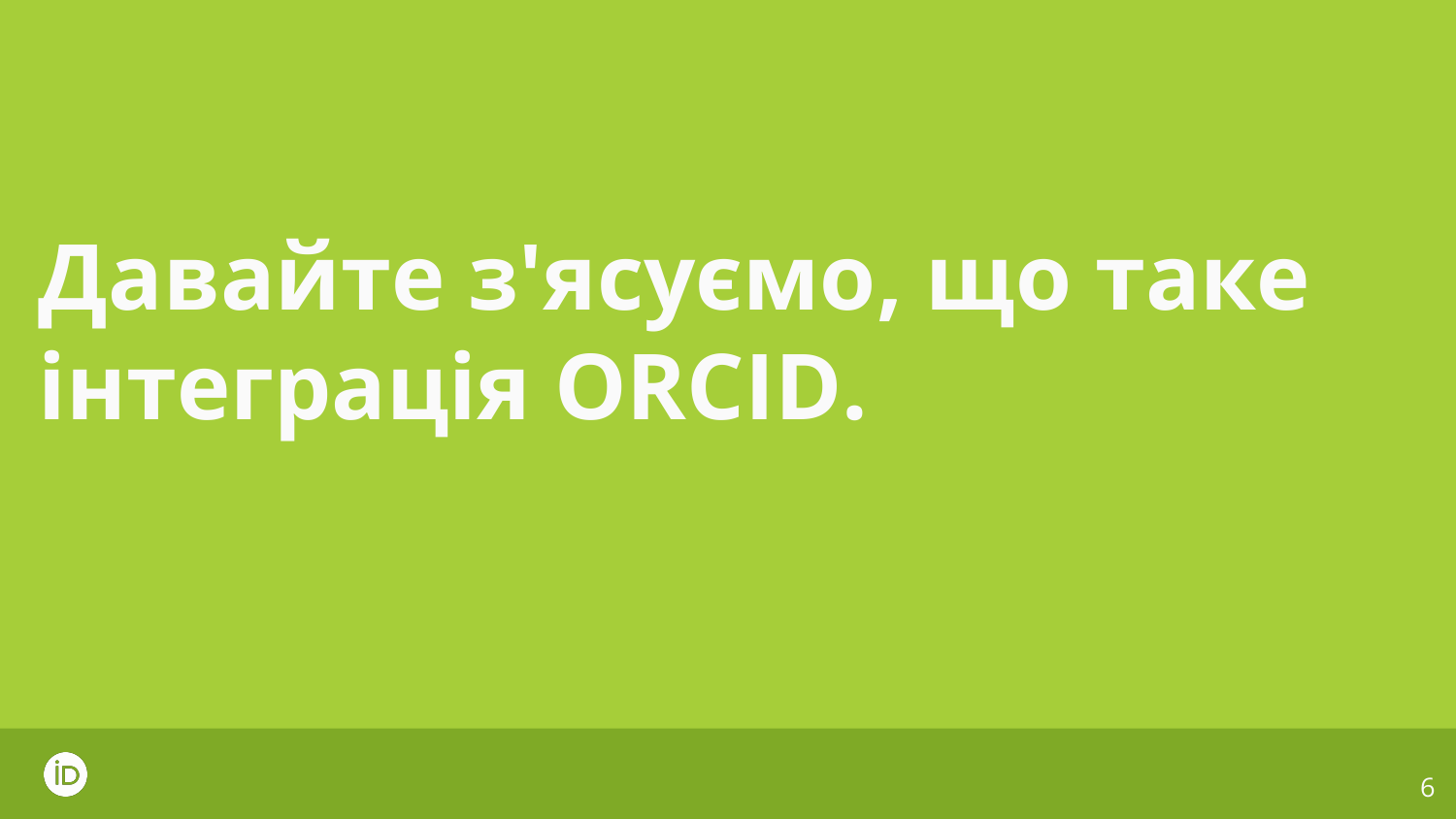

# Давайте з'ясуємо, що таке інтеграція ORCID.
6